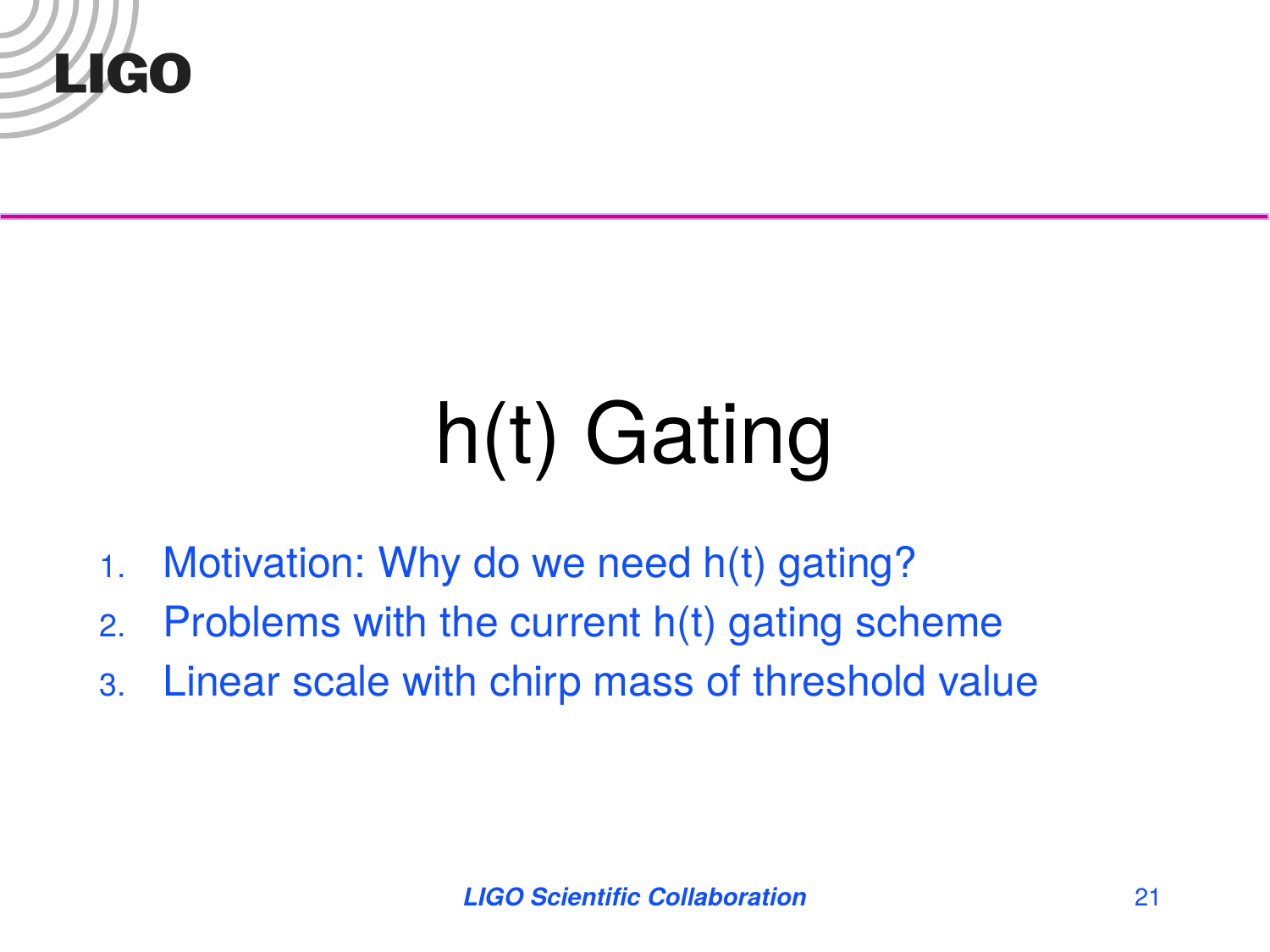

# h(t) Gating
Motivation: Why do we need h(t) gating?
Problems with the current h(t) gating scheme
Linear scale with chirp mass of threshold value
LIGO Scientific Collaboration
21